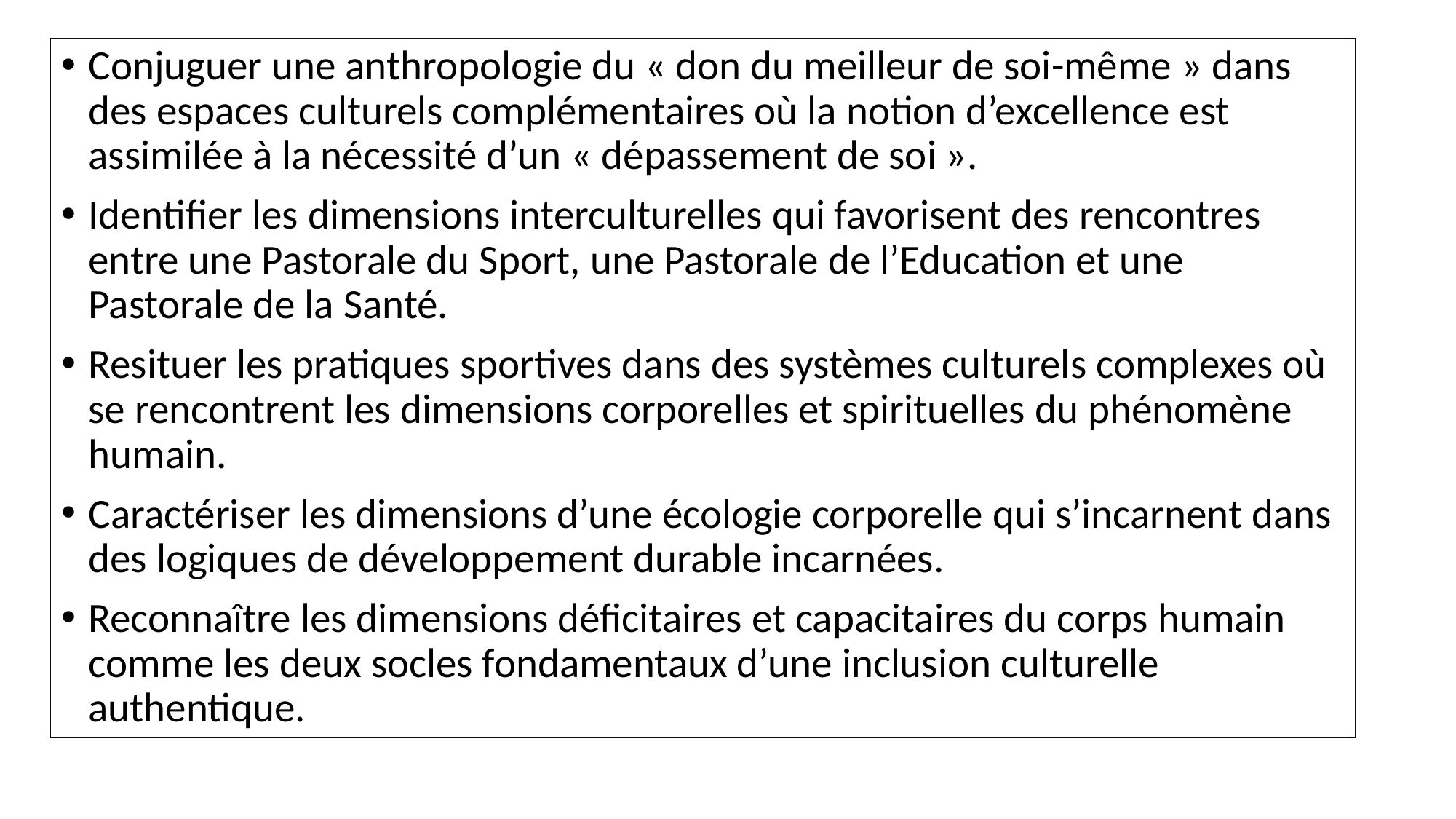

Conjuguer une anthropologie du « don du meilleur de soi-même » dans des espaces culturels complémentaires où la notion d’excellence est assimilée à la nécessité d’un « dépassement de soi ».
Identifier les dimensions interculturelles qui favorisent des rencontres entre une Pastorale du Sport, une Pastorale de l’Education et une Pastorale de la Santé.
Resituer les pratiques sportives dans des systèmes culturels complexes où se rencontrent les dimensions corporelles et spirituelles du phénomène humain.
Caractériser les dimensions d’une écologie corporelle qui s’incarnent dans des logiques de développement durable incarnées.
Reconnaître les dimensions déficitaires et capacitaires du corps humain comme les deux socles fondamentaux d’une inclusion culturelle authentique.